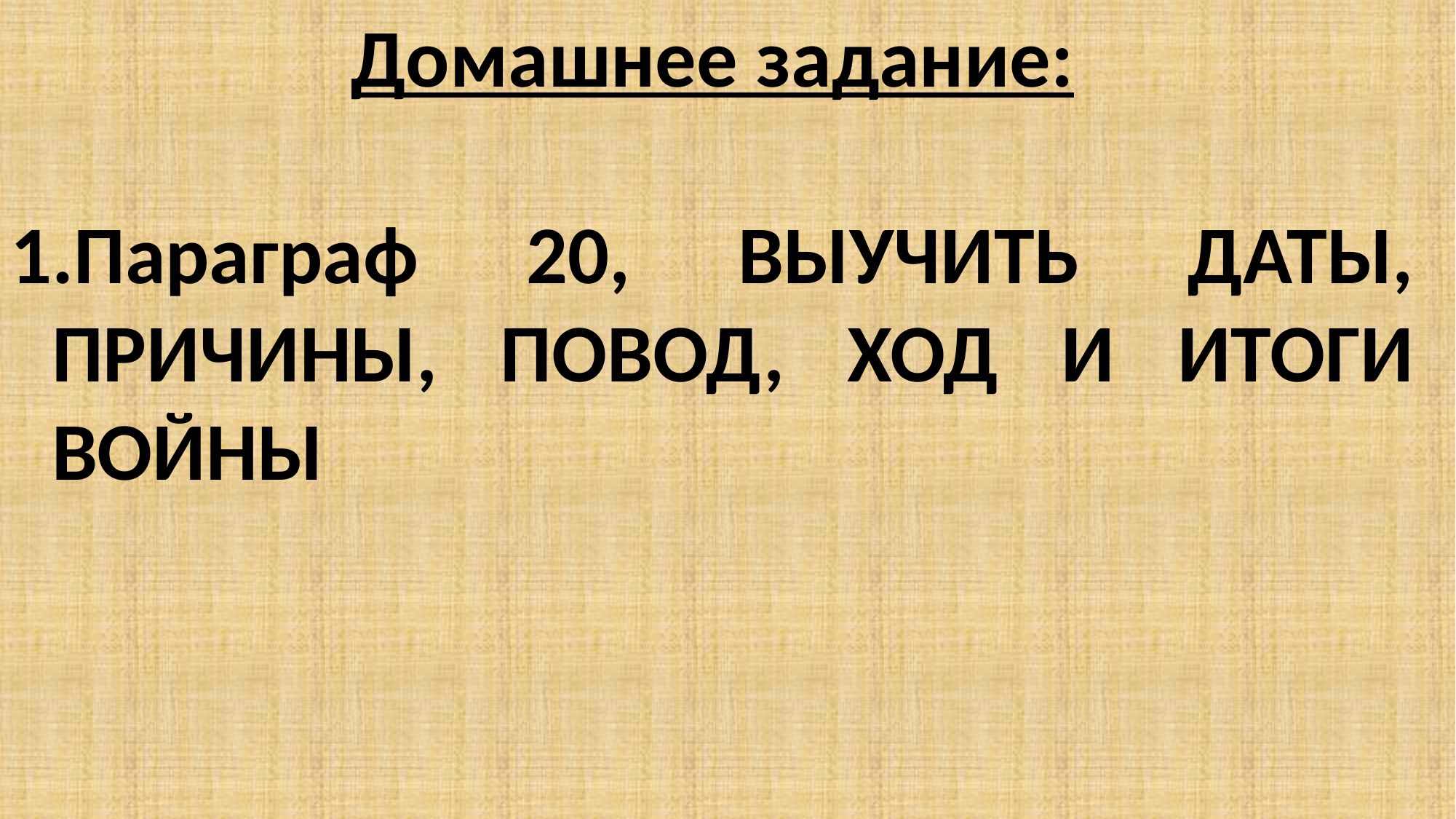

Домашнее задание:

Параграф 20, ВЫУЧИТЬ ДАТЫ, ПРИЧИНЫ, ПОВОД, ХОД И ИТОГИ ВОЙНЫ